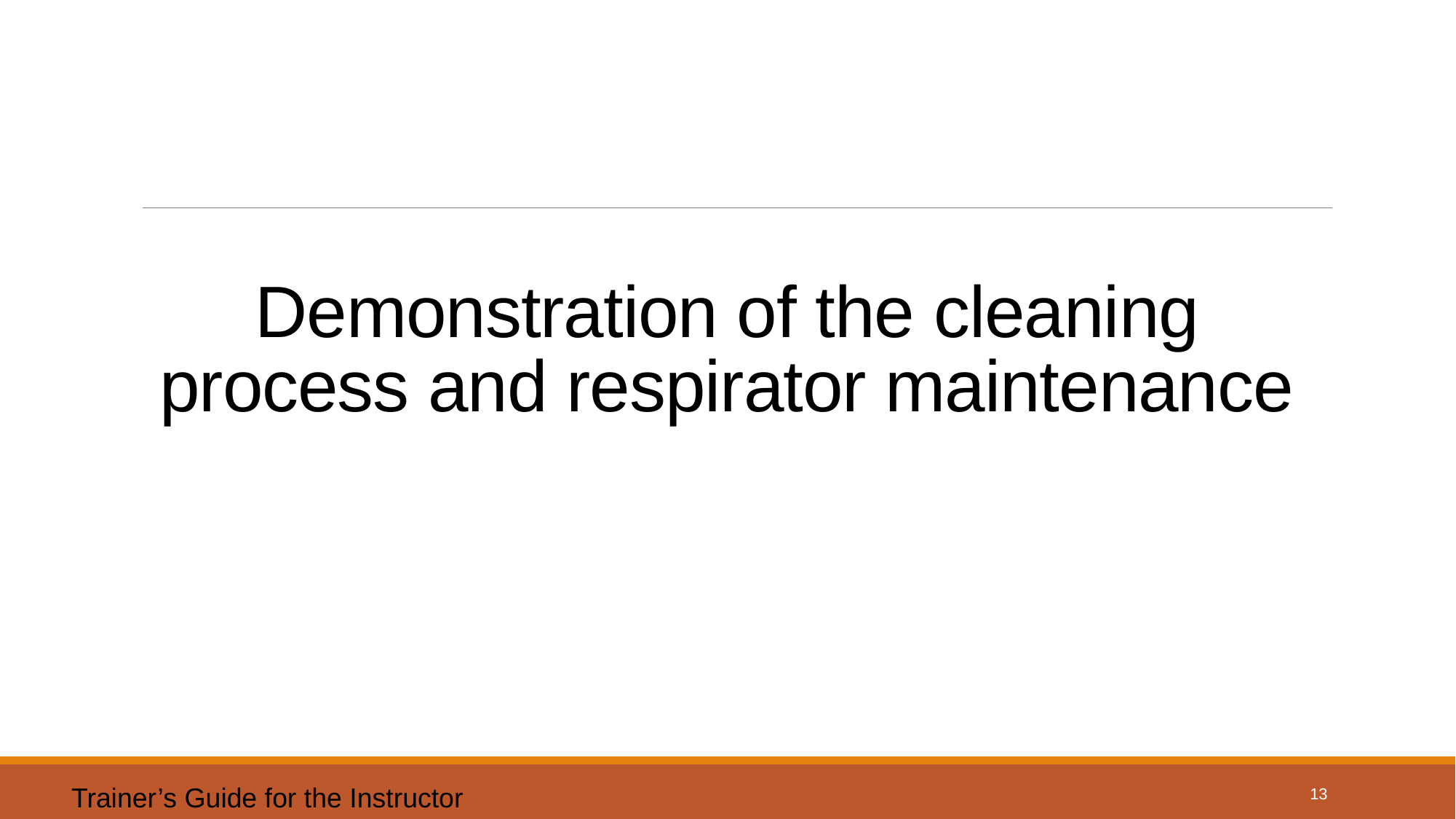

# Demonstration of the cleaning process and respirator maintenance
13
Trainer’s Guide for the Instructor